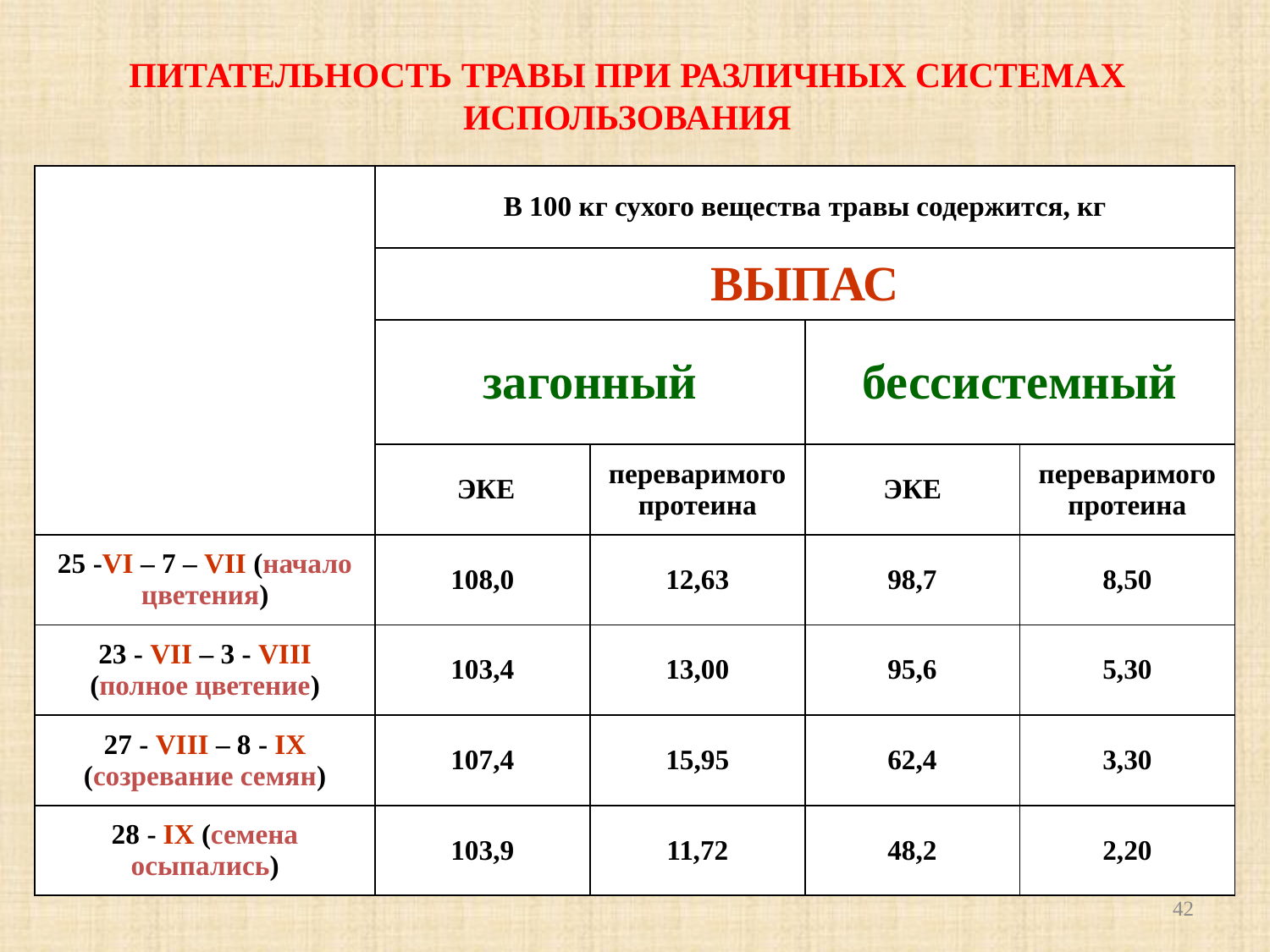

ПИТАТЕЛЬНОСТЬ ТРАВЫ ПРИ РАЗЛИЧНЫХ СИСТЕМАХ ИСПОЛЬЗОВАНИЯ
|  | В 100 кг сухого вещества травы содержится, кг |  |  |  |
| --- | --- | --- | --- | --- |
|  | ВЫПАС |  |  |  |
|  | загонный |  | бессистемный |  |
|  | ЭКЕ | переваримого протеина | ЭКЕ | переваримого протеина |
| 25 -VI – 7 – VII (начало цветения) | 108,0 | 12,63 | 98,7 | 8,50 |
| 23 - VII – 3 - VIII (полное цветение) | 103,4 | 13,00 | 95,6 | 5,30 |
| 27 - VIII – 8 - IХ (созревание семян) | 107,4 | 15,95 | 62,4 | 3,30 |
| 28 - IХ (семена осыпались) | 103,9 | 11,72 | 48,2 | 2,20 |
42